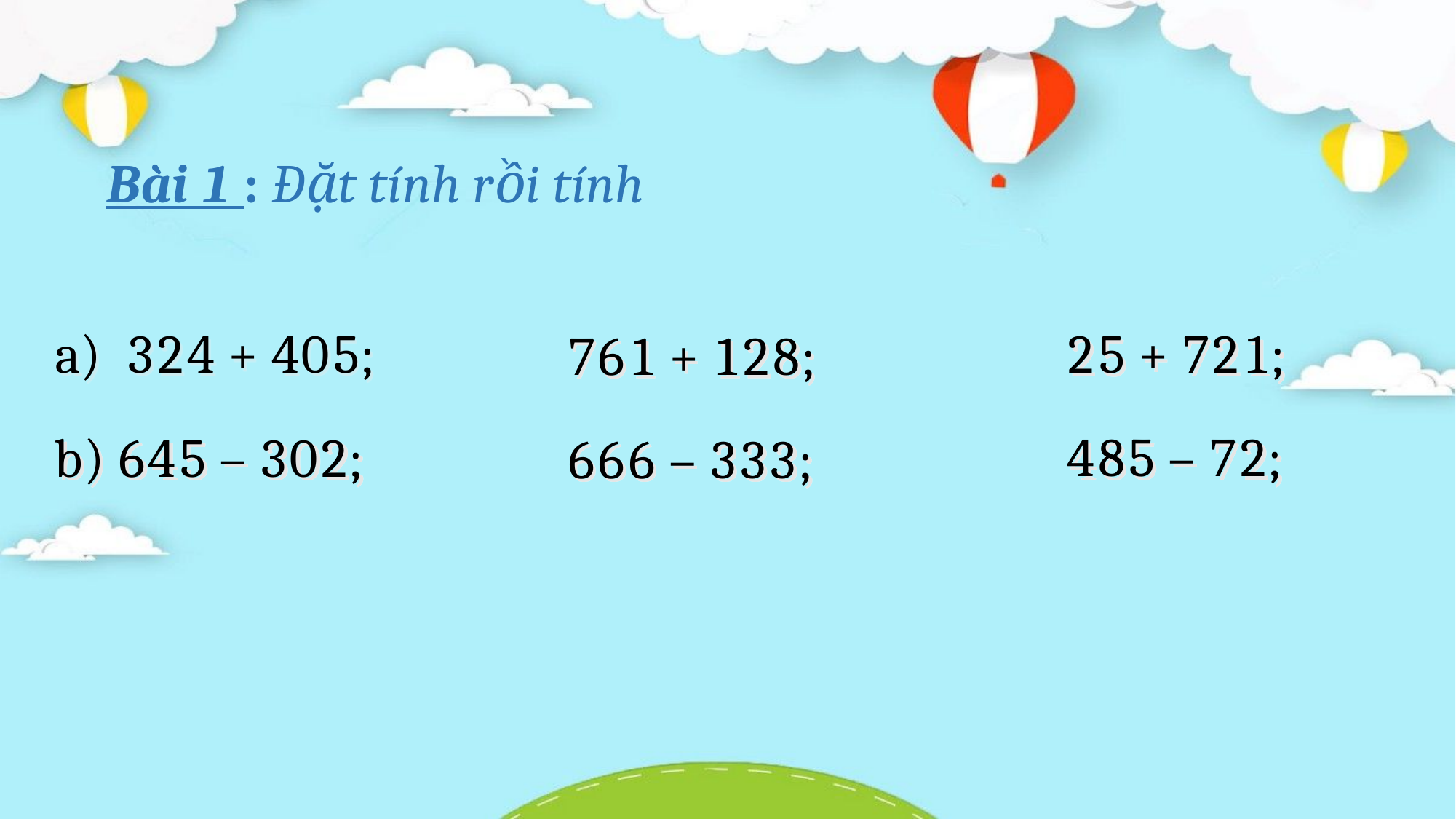

Bài 1 : Đặt tính rồi tính
 25 + 721;
 a)  324 + 405;
 761 + 128;
 485 – 72;
 b) 645 – 302;
 666 – 333;